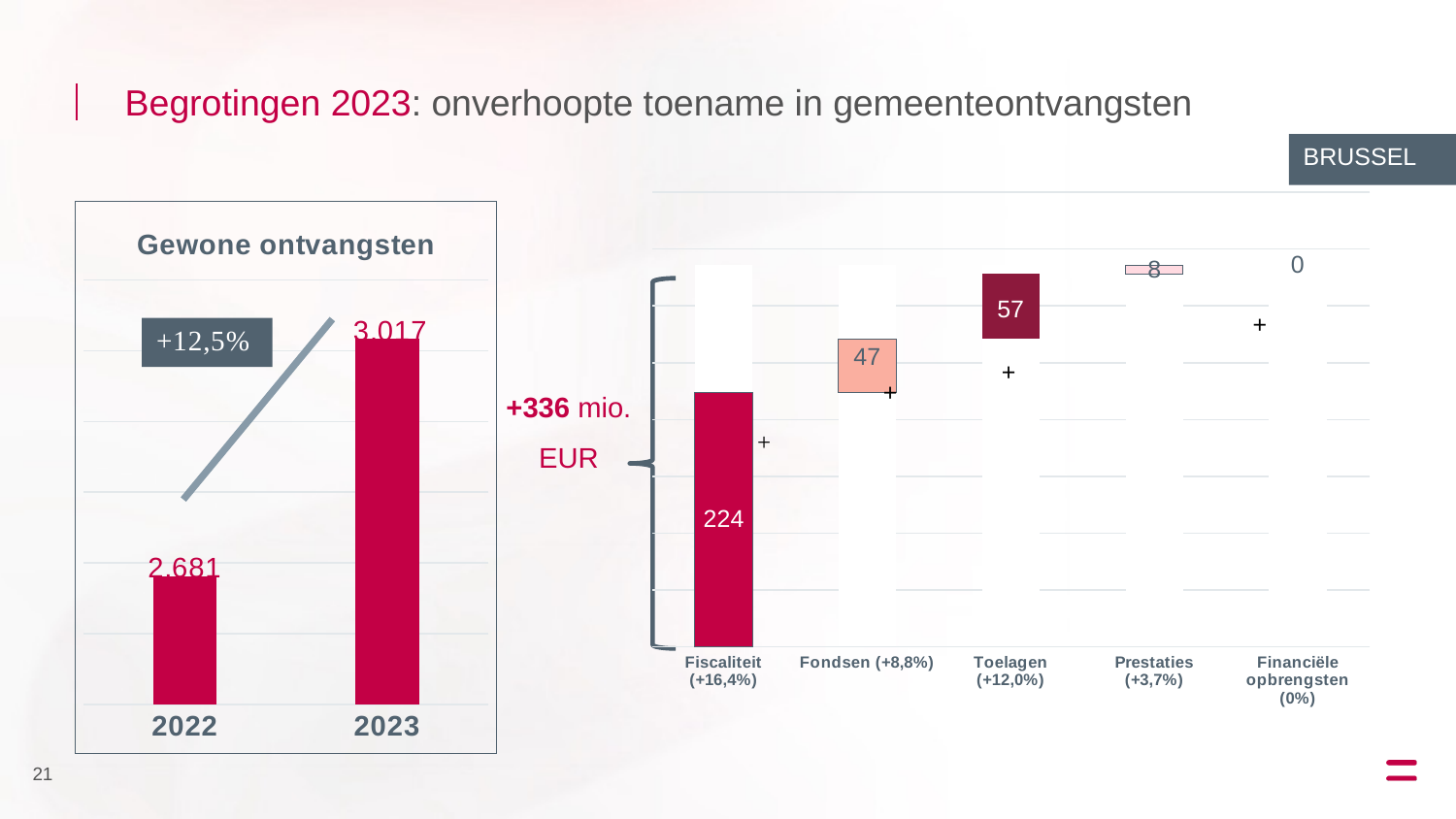

Begrotingen 2023: onverhoopte toename in gemeenteontvangsten
BRUSSEL

### Chart

| Category | Fiscalité (+16,3%) | Fonds (+13,8%) | Subides (+10,1%) | Prestations (+1,8%) | Produits financiers (+9,8%) | Prèlèvements (Prêts "Oxygène") |
|---|---|---|---|---|---|---|
| Fiscaliteit (+16,4%) | 224.0 | 47.0 | 57.0 | 8.0 | 0.0 | 0.0 |
| Fondsen (+8,8%) | 224.0 | 47.0 | 57.0 | 8.0 | 0.0 | 0.0 |
| Toelagen (+12,0%) | 224.0 | 47.0 | 57.0 | 8.0 | 0.0 | 0.0 |
| Prestaties (+3,7%) | 224.0 | 47.0 | 57.0 | 8.0 | 0.0 | 0.0 |
| Financiële opbrengsten (0%) | 224.0 | 47.0 | 57.0 | 8.0 | 0.0 | 0.0 |

### Chart: Gewone ontvangsten

| Category | Exploitatie-uitgaven |
|---|---|
| 2022 | 2681.0 |
| 2023 | 3017.0 |
+336 mio. EUR